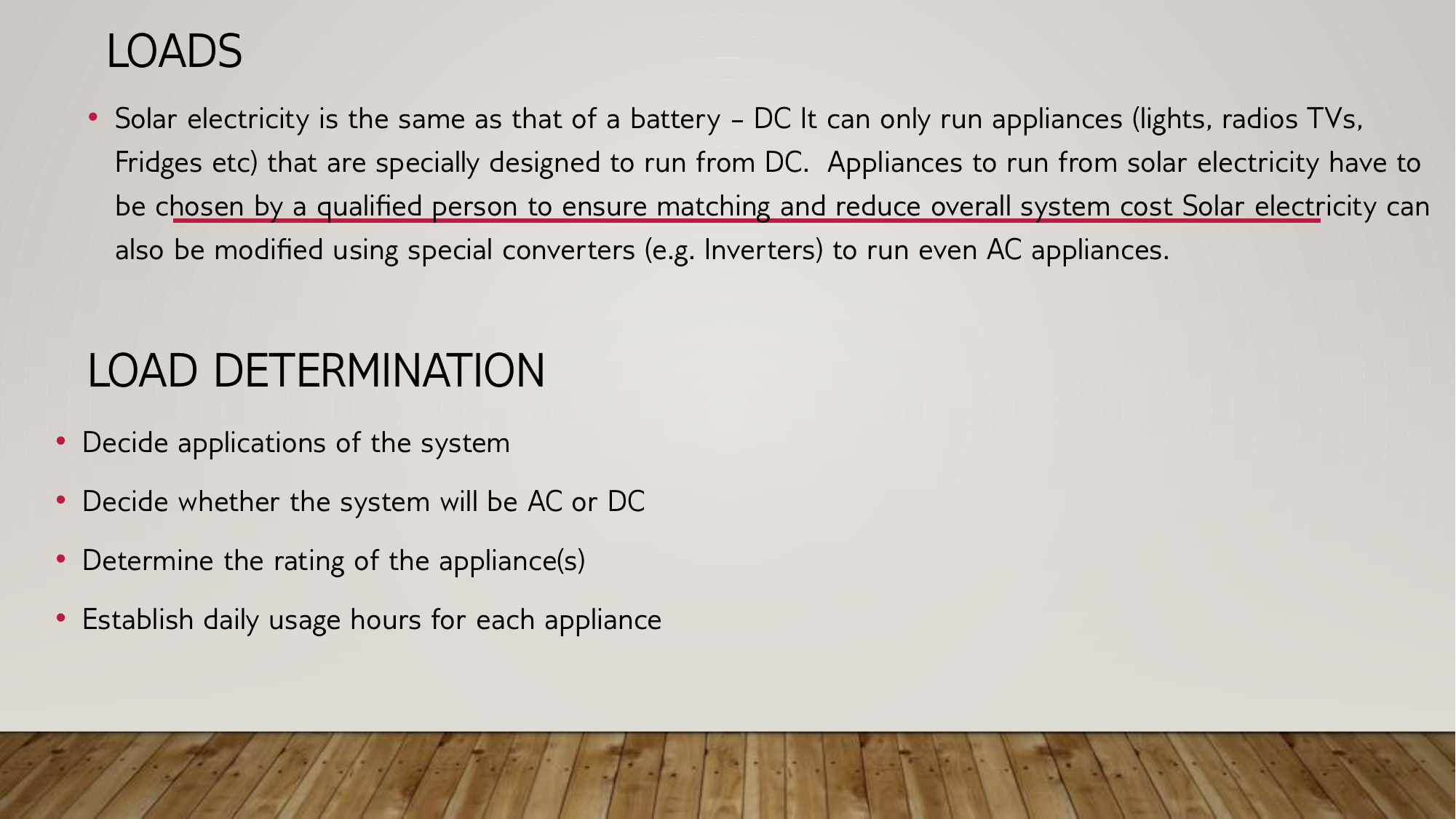

# Loads
Solar electricity is the same as that of a battery – DC It can only run appliances (lights, radios TVs, Fridges etc) that are specially designed to run from DC.  Appliances to run from solar electricity have to be chosen by a qualified person to ensure matching and reduce overall system cost Solar electricity can also be modified using special converters (e.g. Inverters) to run even AC appliances.

Load Determination
Decide applications of the system
Decide whether the system will be AC or DC
Determine the rating of the appliance(s)
Establish daily usage hours for each appliance